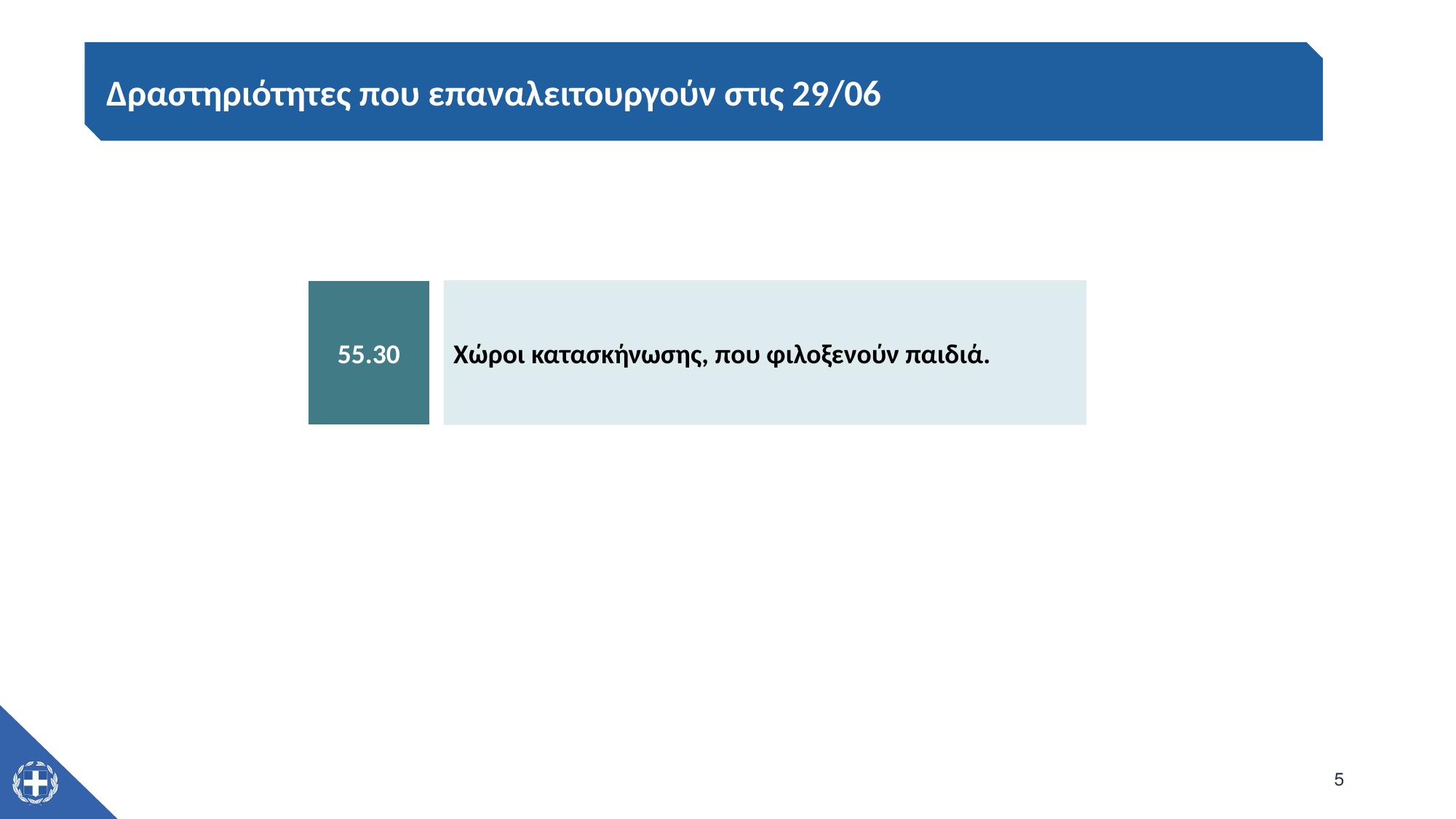

Δραστηριότητες που επαναλειτουργούν στις 29/06
55.30
Χώροι κατασκήνωσης, που φιλοξενούν παιδιά.
5